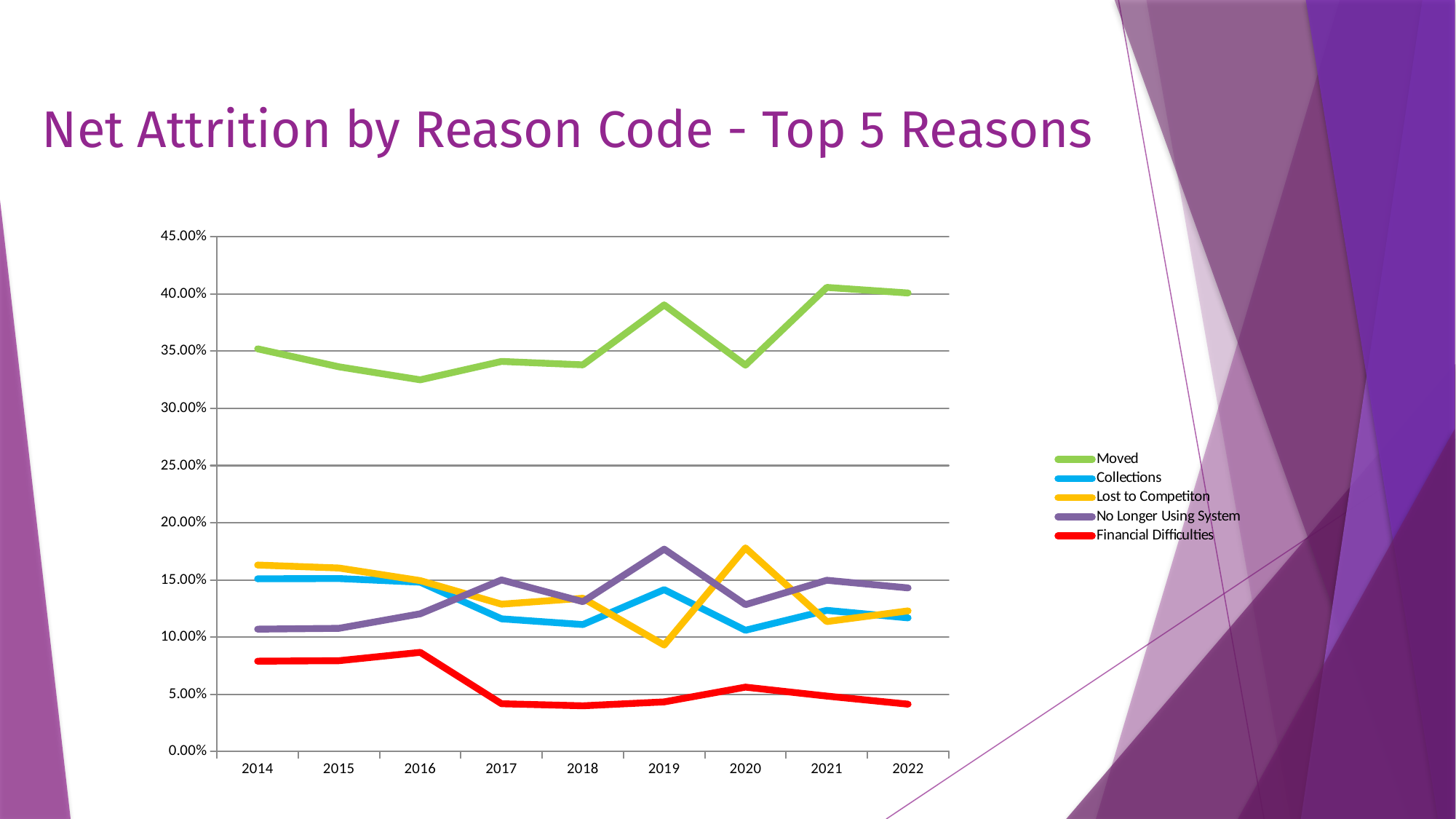

# Net Attrition by Reason Code - Top 5 Reasons

### Chart

| Category | Moved | Collections | Lost to Competiton  | No Longer Using System | Financial Difficulties |
|---|---|---|---|---|---|
| 2014 | 0.352 | 0.151 | 0.163 | 0.107 | 0.079 |
| 2015 | 0.3363 | 0.1512 | 0.1604 | 0.1077 | 0.0794 |
| 2016 | 0.3249 | 0.14800000000000002 | 0.1494 | 0.1204 | 0.0867 |
| 2017 | 0.341 | 0.116 | 0.1288 | 0.15 | 0.0418 |
| 2018 | 0.338 | 0.111 | 0.134 | 0.131 | 0.04 |
| 2019 | 0.3904 | 0.1415 | 0.0931 | 0.1769 | 0.0434 |
| 2020 | 0.3377 | 0.106 | 0.178 | 0.1284 | 0.0563 |
| 2021 | 0.4057 | 0.1234 | 0.1136 | 0.1497 | 0.0485 |
| 2022 | 0.4008 | 0.1168338077161958 | 0.12293637735766431 | 0.14300212700214268 | 0.0414365900251982 |